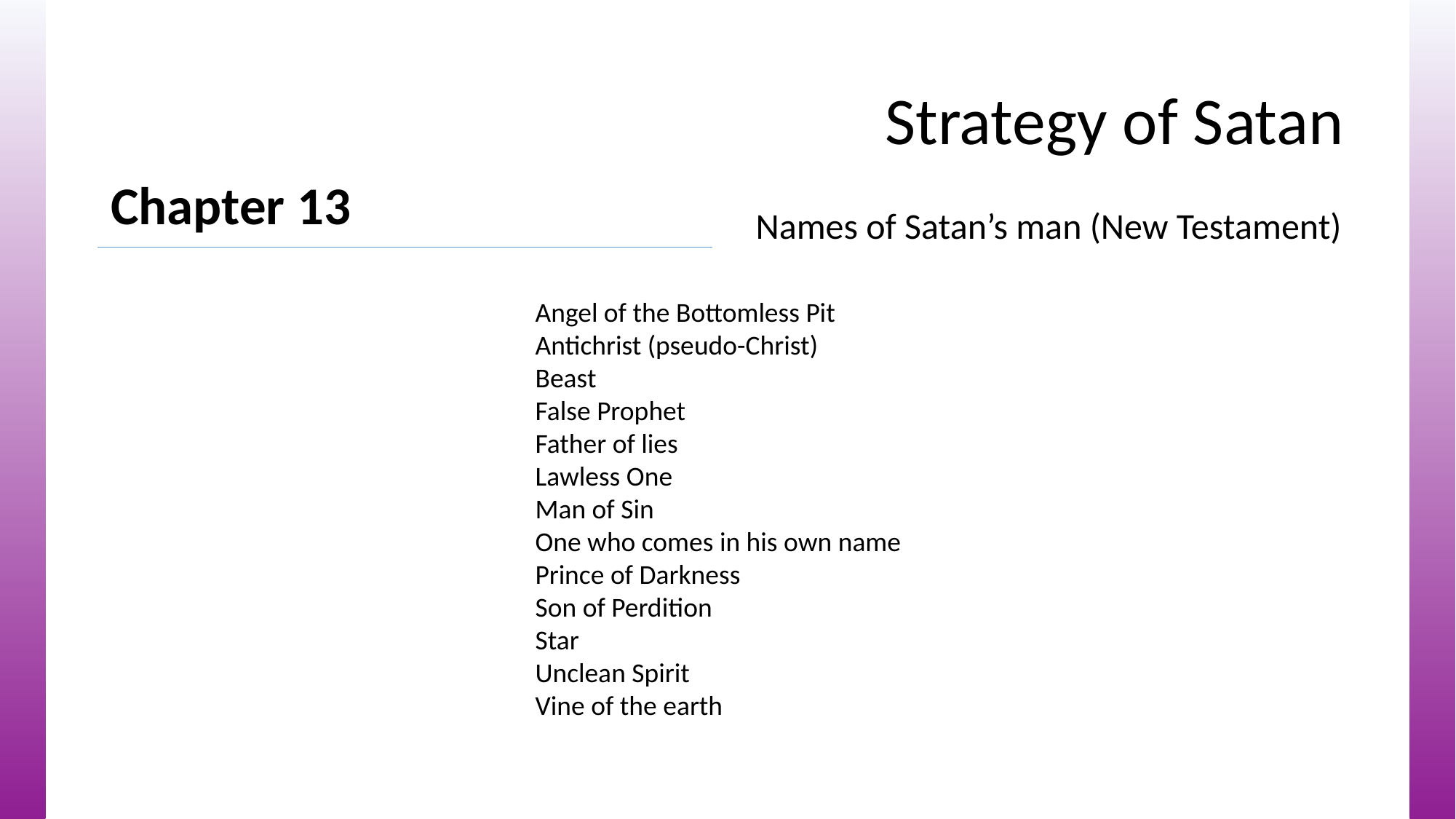

# Strategy of Satan
Chapter 13

Names of Satan’s man (New Testament)
Angel of the Bottomless Pit
Antichrist (pseudo-Christ)
Beast
False Prophet
Father of lies
Lawless One
Man of Sin
One who comes in his own name
Prince of Darkness
Son of Perdition
Star
Unclean Spirit
Vine of the earth